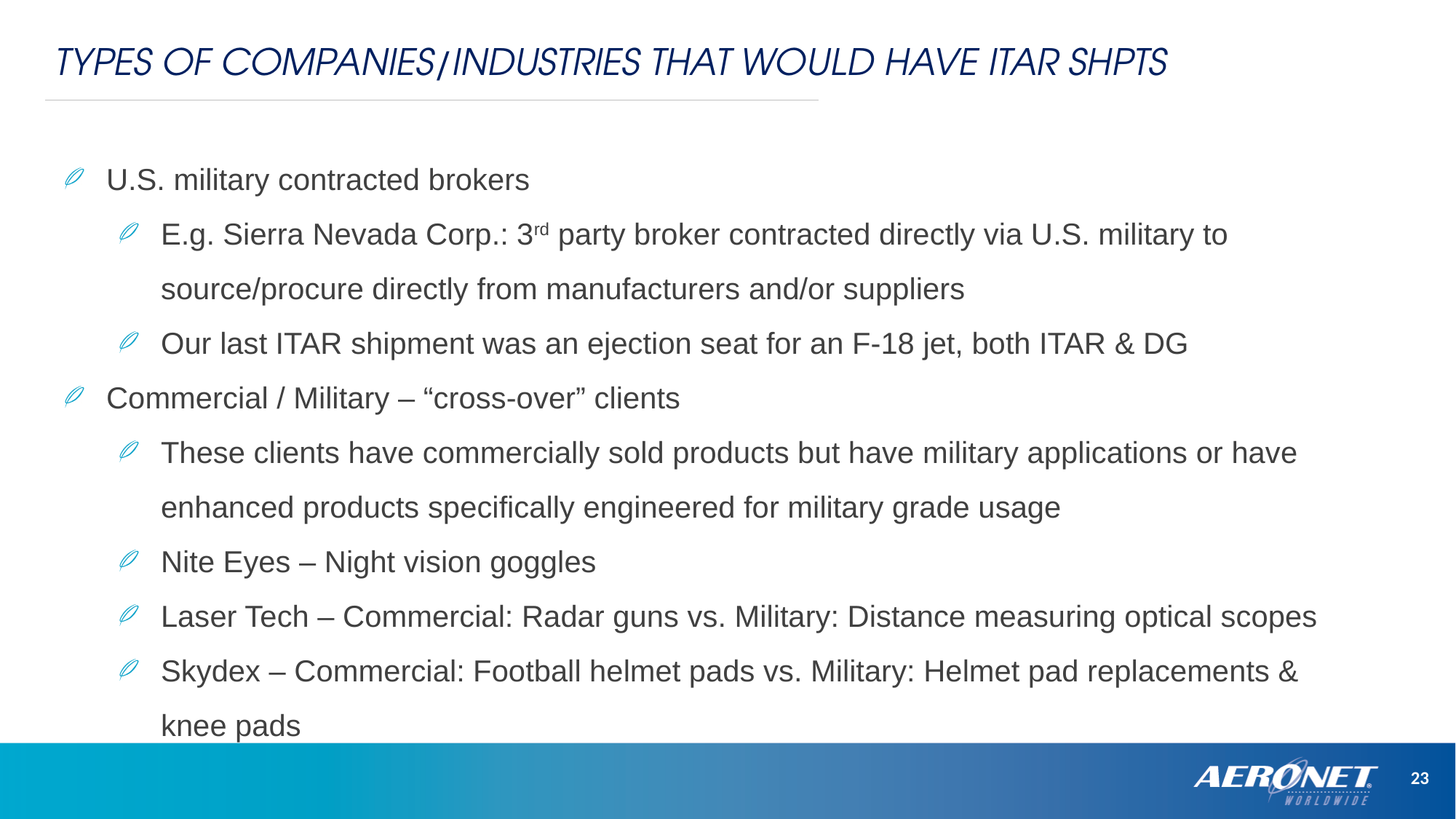

TYPES OF COMPANIES/INDUSTRIES THAT WOULD HAVE ITAR SHPTS
U.S. military contracted brokers
E.g. Sierra Nevada Corp.: 3rd party broker contracted directly via U.S. military to source/procure directly from manufacturers and/or suppliers
Our last ITAR shipment was an ejection seat for an F-18 jet, both ITAR & DG
Commercial / Military – “cross-over” clients
These clients have commercially sold products but have military applications or have enhanced products specifically engineered for military grade usage
Nite Eyes – Night vision goggles
Laser Tech – Commercial: Radar guns vs. Military: Distance measuring optical scopes
Skydex – Commercial: Football helmet pads vs. Military: Helmet pad replacements & knee pads

23